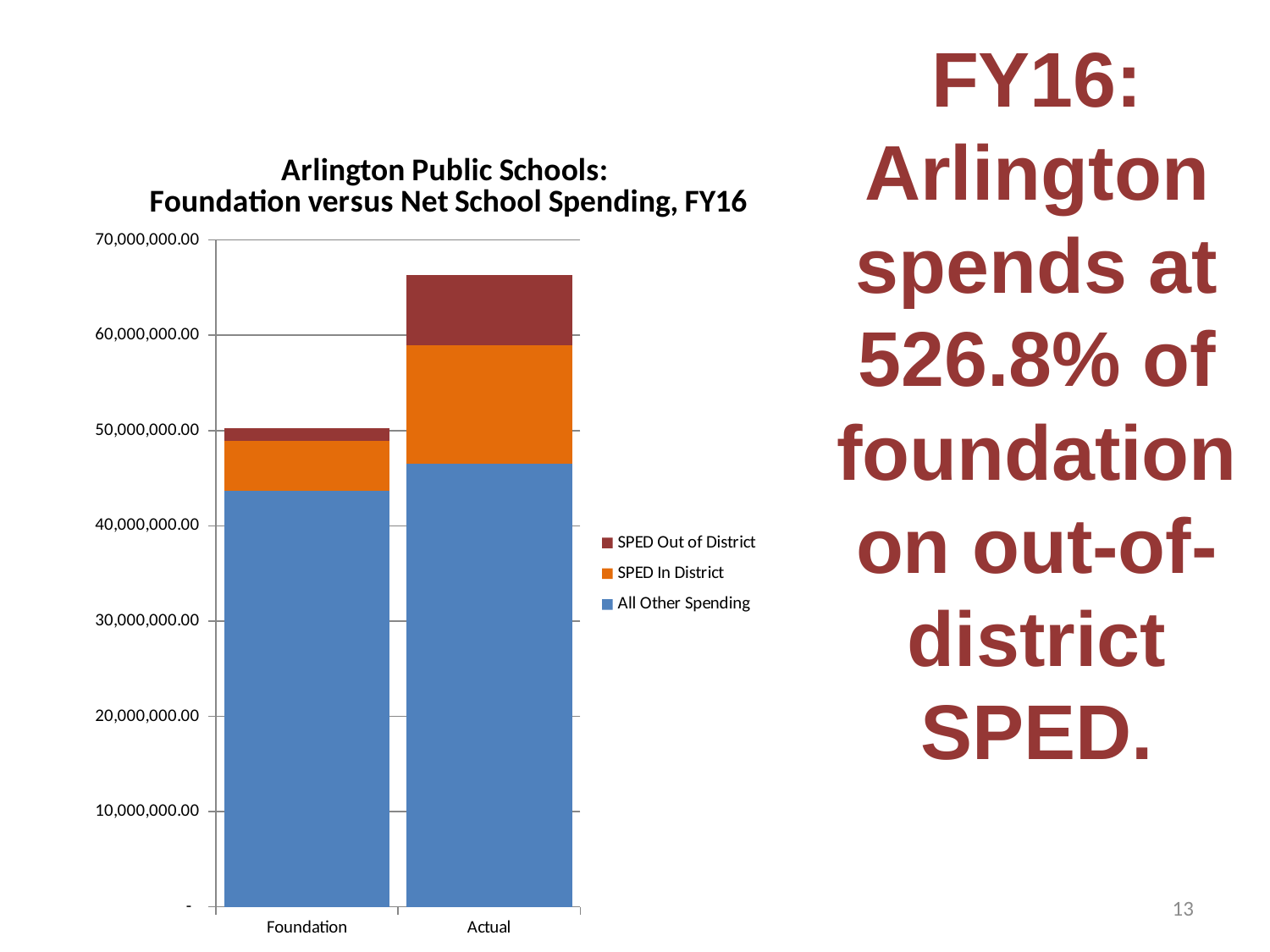

# FY16: Arlington spends at 526.8% of foundation on out-of-district SPED.

[unsupported chart]

13